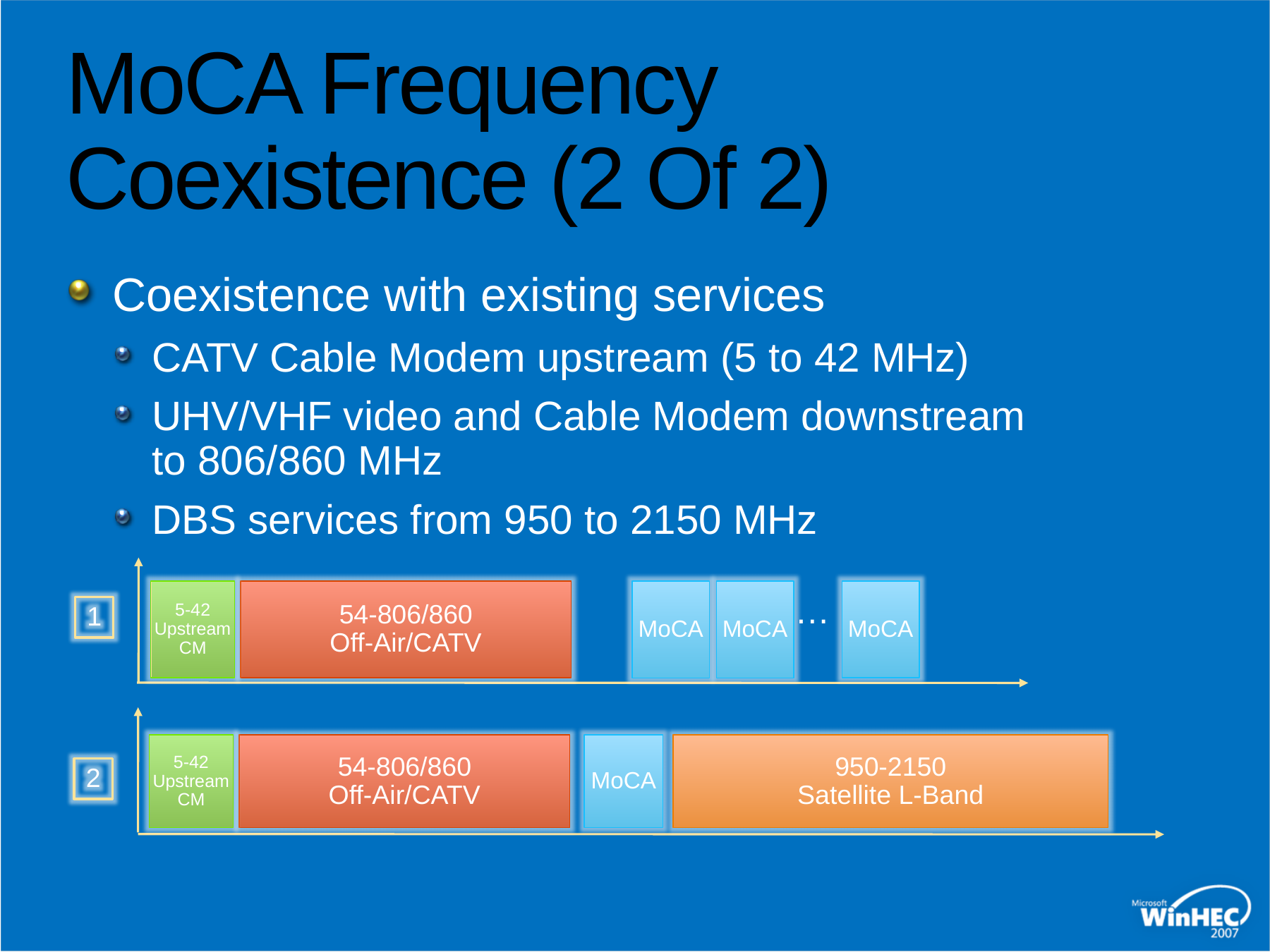

# MoCA Frequency Coexistence (2 Of 2)
Coexistence with existing services
CATV Cable Modem upstream (5 to 42 MHz)
UHV/VHF video and Cable Modem downstream
to 806/860 MHz
DBS services from 950 to 2150 MHz

5-42
Upstream
CM
54-806/860
Off-Air/CATV
MoCA
MoCA
MoCA
…
1

5-42
Upstream
CM
54-806/860
Off-Air/CATV
MoCA
950-2150
Satellite L-Band
2